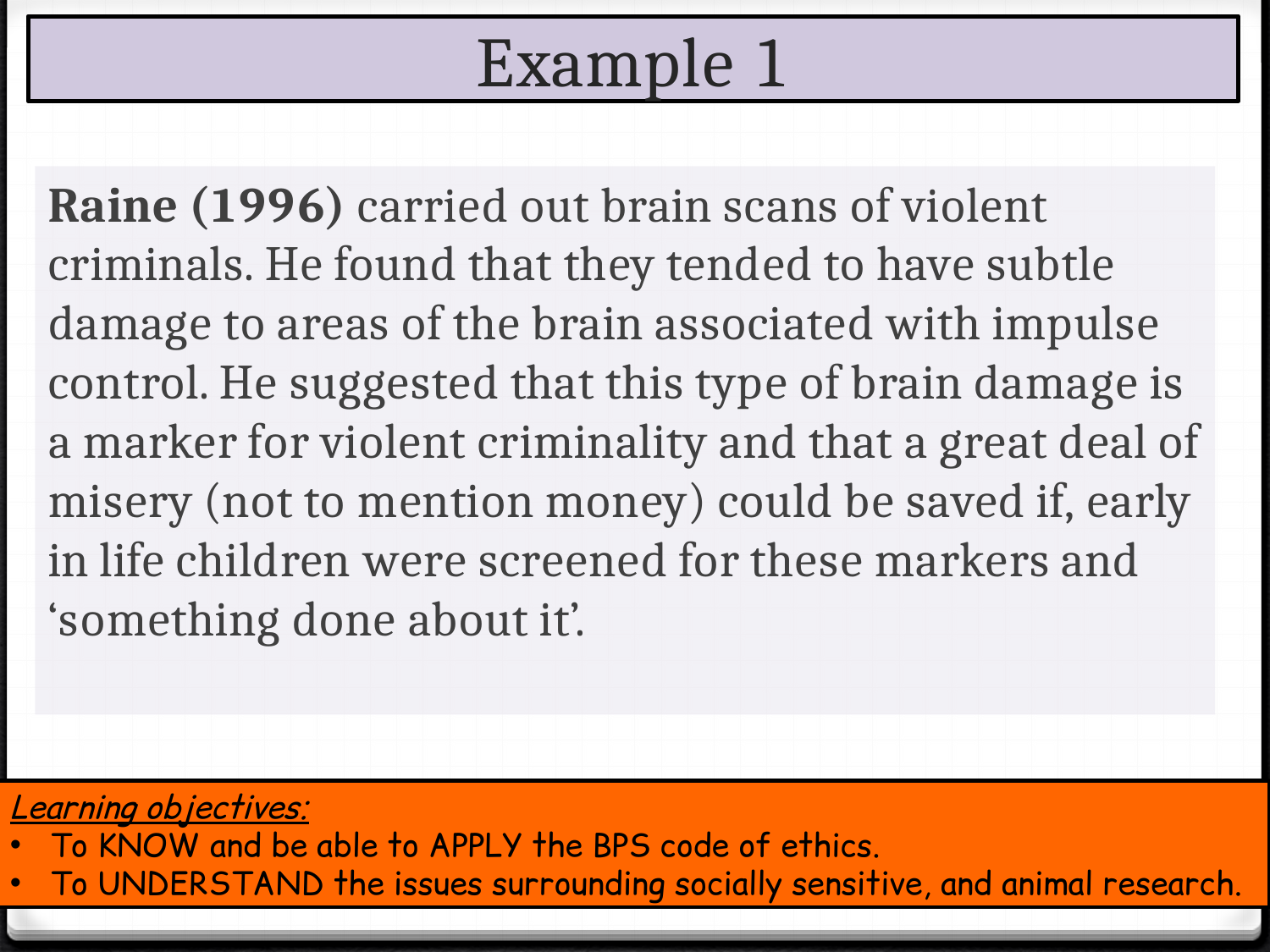

# Example 1
Raine (1996) carried out brain scans of violent criminals. He found that they tended to have subtle damage to areas of the brain associated with impulse control. He suggested that this type of brain damage is a marker for violent criminality and that a great deal of misery (not to mention money) could be saved if, early in life children were screened for these markers and ‘something done about it’.
Learning objectives:
To KNOW and be able to APPLY the BPS code of ethics.
To UNDERSTAND the issues surrounding socially sensitive, and animal research.